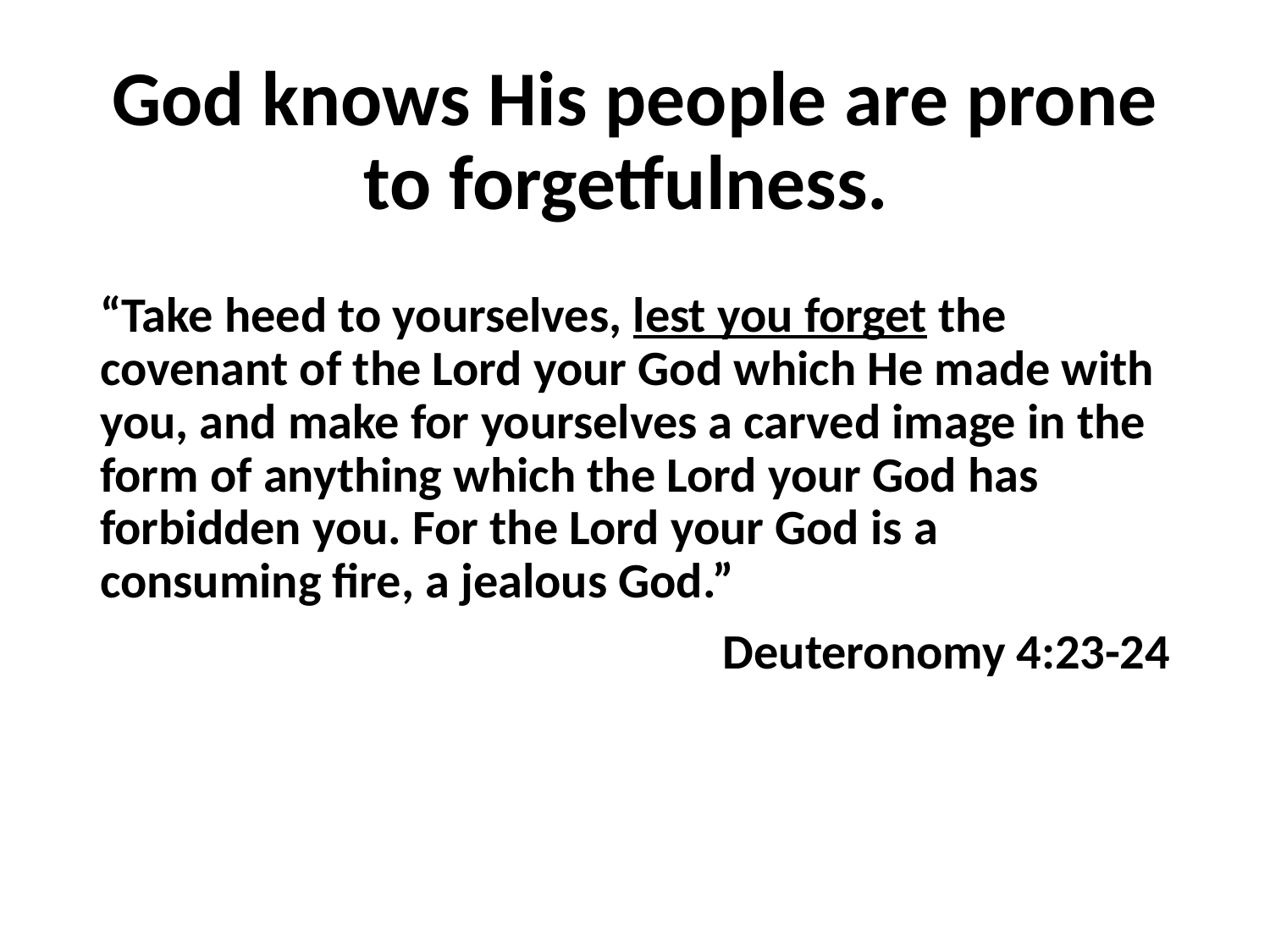

# God knows His people are prone to forgetfulness.
“Take heed to yourselves, lest you forget the covenant of the Lord your God which He made with you, and make for yourselves a carved image in the form of anything which the Lord your God has forbidden you. For the Lord your God is a consuming fire, a jealous God.”
Deuteronomy 4:23-24